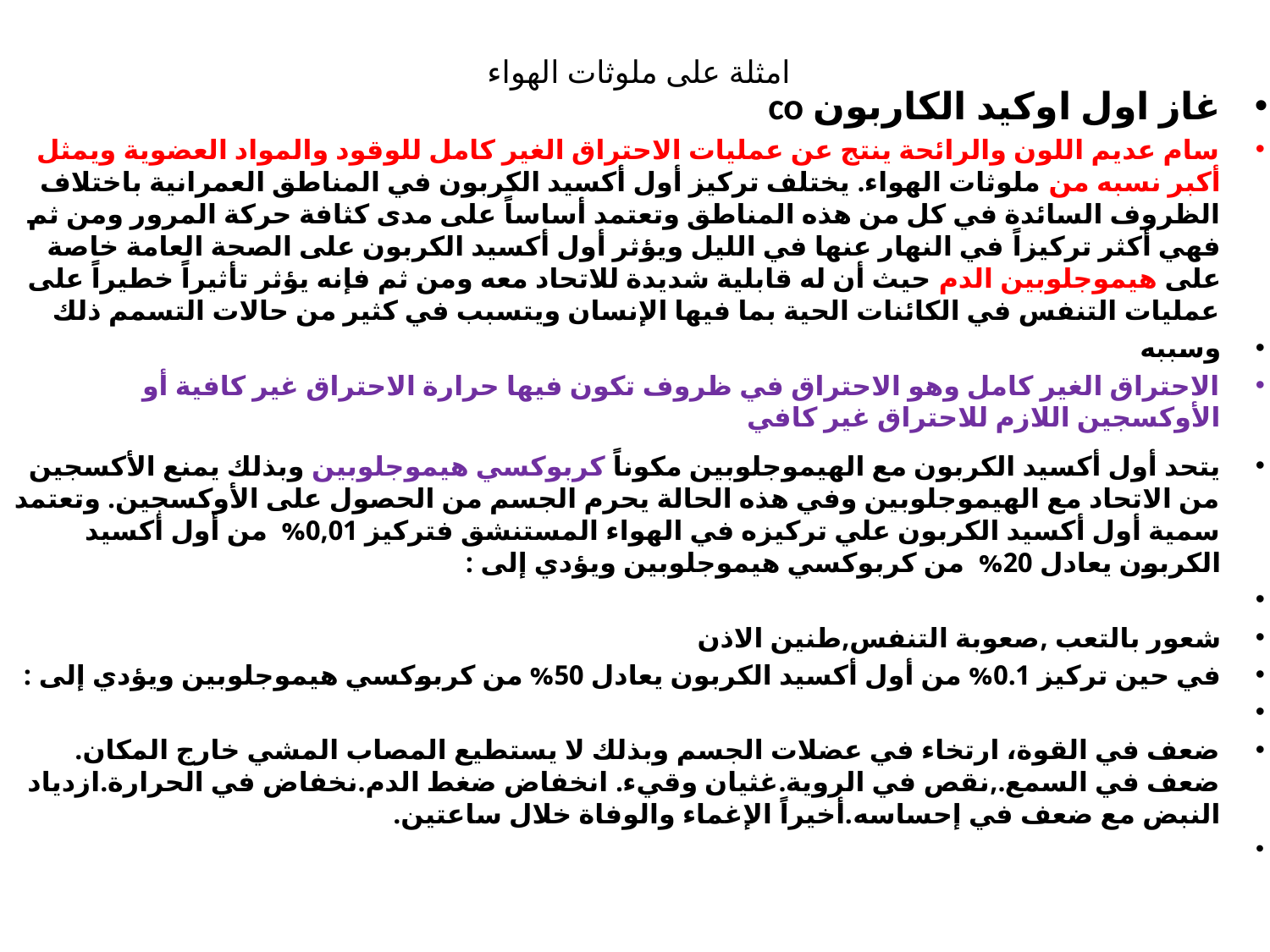

# امثلة على ملوثات الهواء
غاز اول اوكيد الكاربون co
سام عديم اللون والرائحة ينتج عن عمليات الاحتراق الغير كامل للوقود والمواد العضوية ويمثل أكبر نسبه من ملوثات الهواء. يختلف تركيز أول أكسيد الكربون في المناطق العمرانية باختلاف الظروف السائدة في كل من هذه المناطق وتعتمد أساساً على مدى كثافة حركة المرور ومن ثم فهي أكثر تركيزاً في النهار عنها في الليل ويؤثر أول أكسيد الكربون على الصحة العامة خاصة على هيموجلوبين الدم حيث أن له قابلية شديدة للاتحاد معه ومن ثم فإنه يؤثر تأثيراً خطيراً على عمليات التنفس في الكائنات الحية بما فيها الإنسان ويتسبب في كثير من حالات التسمم ذلك
وسببه
الاحتراق الغير كامل وهو الاحتراق في ظروف تكون فيها حرارة الاحتراق غير كافية أو الأوكسجين اللازم للاحتراق غير كافي

يتحد أول أكسيد الكربون مع الهيموجلوبين مكوناً كربوكسي هيموجلوبين وبذلك يمنع الأكسجين من الاتحاد مع الهيموجلوبين وفي هذه الحالة يحرم الجسم من الحصول على الأوكسجين. وتعتمد سمية أول أكسيد الكربون علي تركيزه في الهواء المستنشق فتركيز 0,01%  من أول أكسيد الكربون يعادل 20%  من كربوكسي هيموجلوبين ويؤدي إلى :

شعور بالتعب ,صعوبة التنفس,طنين الاذن
في حين تركيز 0.1% من أول أكسيد الكربون يعادل 50% من كربوكسي هيموجلوبين ويؤدي إلى :

ضعف في القوة، ارتخاء في عضلات الجسم وبذلك لا يستطيع المصاب المشي خارج المكان. ضعف في السمع.,نقص في الروية.غثيان وقيء. انخفاض ضغط الدم.نخفاض في الحرارة.ازدياد النبض مع ضعف في إحساسه.أخيراً الإغماء والوفاة خلال ساعتين.